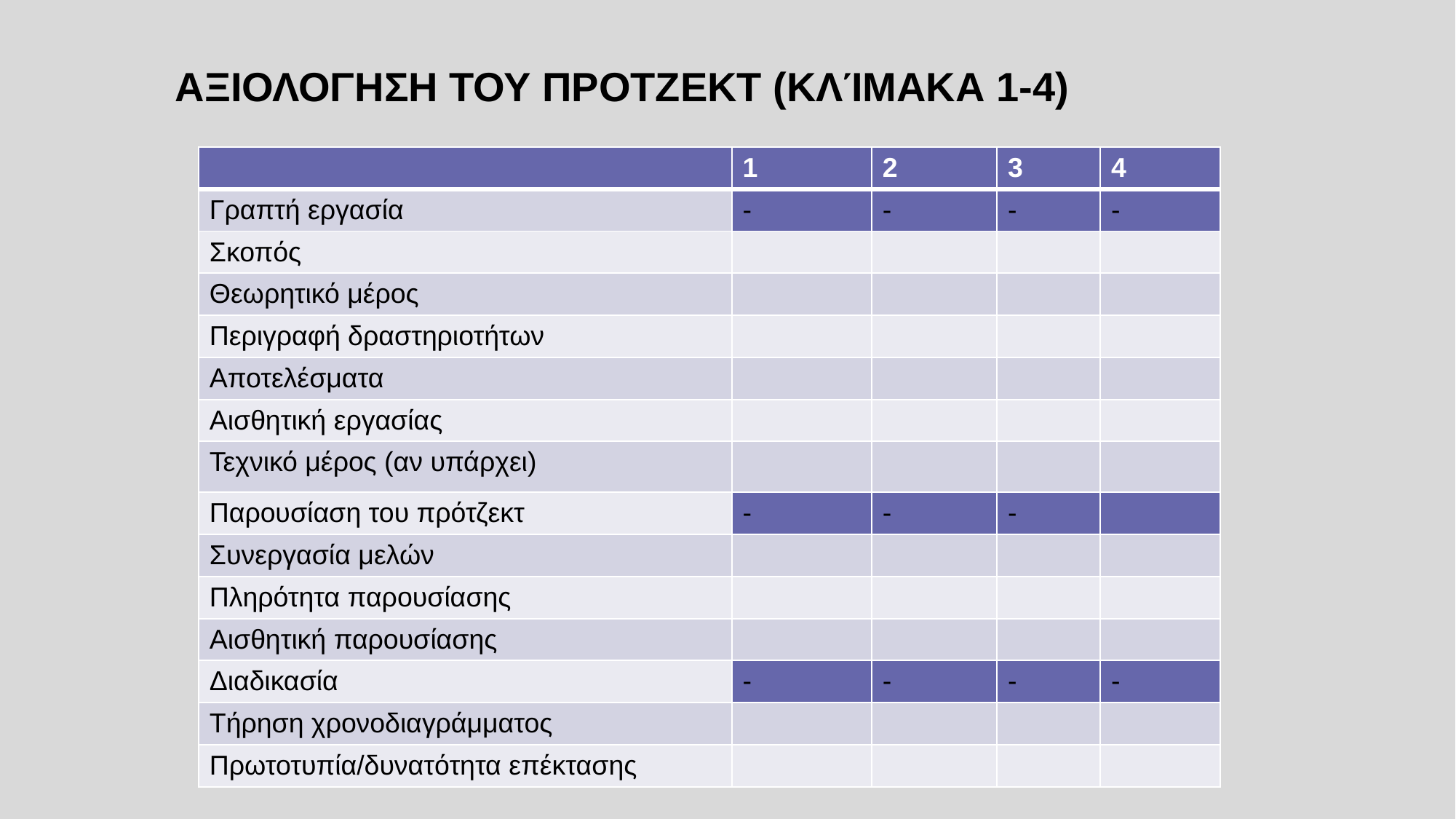

# Αξιολογηση του προτζεκτ (κλίμακα 1-4)
|  | 1 | 2 | 3 | 4 |
| --- | --- | --- | --- | --- |
| Γραπτή εργασία | - | - | - | - |
| Σκοπός |  |  |  |  |
| Θεωρητικό μέρος |  |  |  |  |
| Περιγραφή δραστηριοτήτων |  |  |  |  |
| Αποτελέσματα |  |  |  |  |
| Αισθητική εργασίας |  |  |  |  |
| Τεχνικό μέρος (αν υπάρχει) |  |  |  |  |
| Παρουσίαση του πρότζεκτ | - | - | - |  |
| Συνεργασία μελών |  |  |  |  |
| Πληρότητα παρουσίασης |  |  |  |  |
| Αισθητική παρουσίασης |  |  |  |  |
| Διαδικασία | - | - | - | - |
| Τήρηση χρονοδιαγράμματος |  |  |  |  |
| Πρωτοτυπία/δυνατότητα επέκτασης |  |  |  |  |